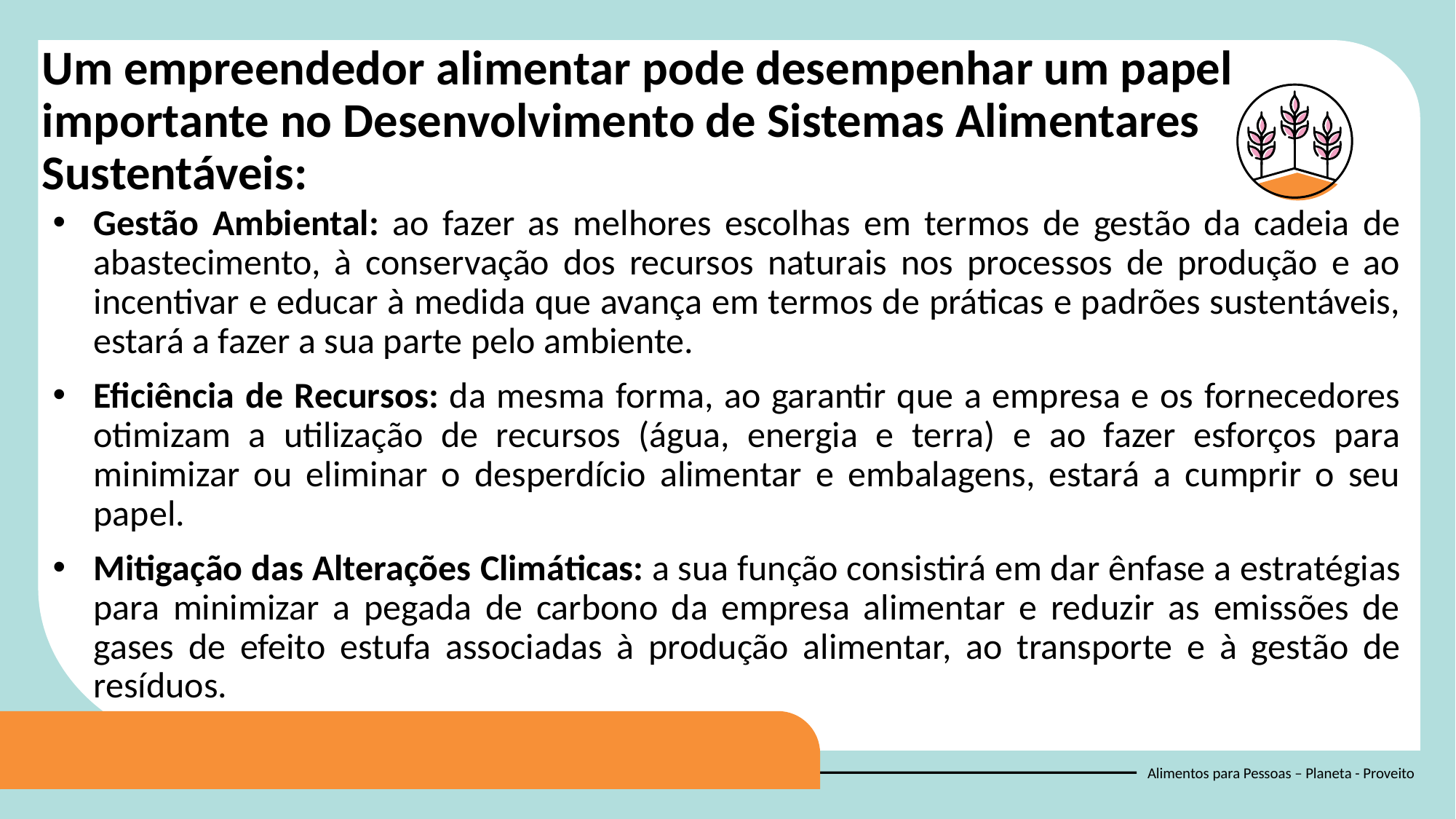

Um empreendedor alimentar pode desempenhar um papel importante no Desenvolvimento de Sistemas Alimentares Sustentáveis:

Gestão Ambiental: ao fazer as melhores escolhas em termos de gestão da cadeia de abastecimento, à conservação dos recursos naturais nos processos de produção e ao incentivar e educar à medida que avança em termos de práticas e padrões sustentáveis, estará a fazer a sua parte pelo ambiente.
Eficiência de Recursos: da mesma forma, ao garantir que a empresa e os fornecedores otimizam a utilização de recursos (água, energia e terra) e ao fazer esforços para minimizar ou eliminar o desperdício alimentar e embalagens, estará a cumprir o seu papel.
Mitigação das Alterações Climáticas: a sua função consistirá em dar ênfase a estratégias para minimizar a pegada de carbono da empresa alimentar e reduzir as emissões de gases de efeito estufa associadas à produção alimentar, ao transporte e à gestão de resíduos.